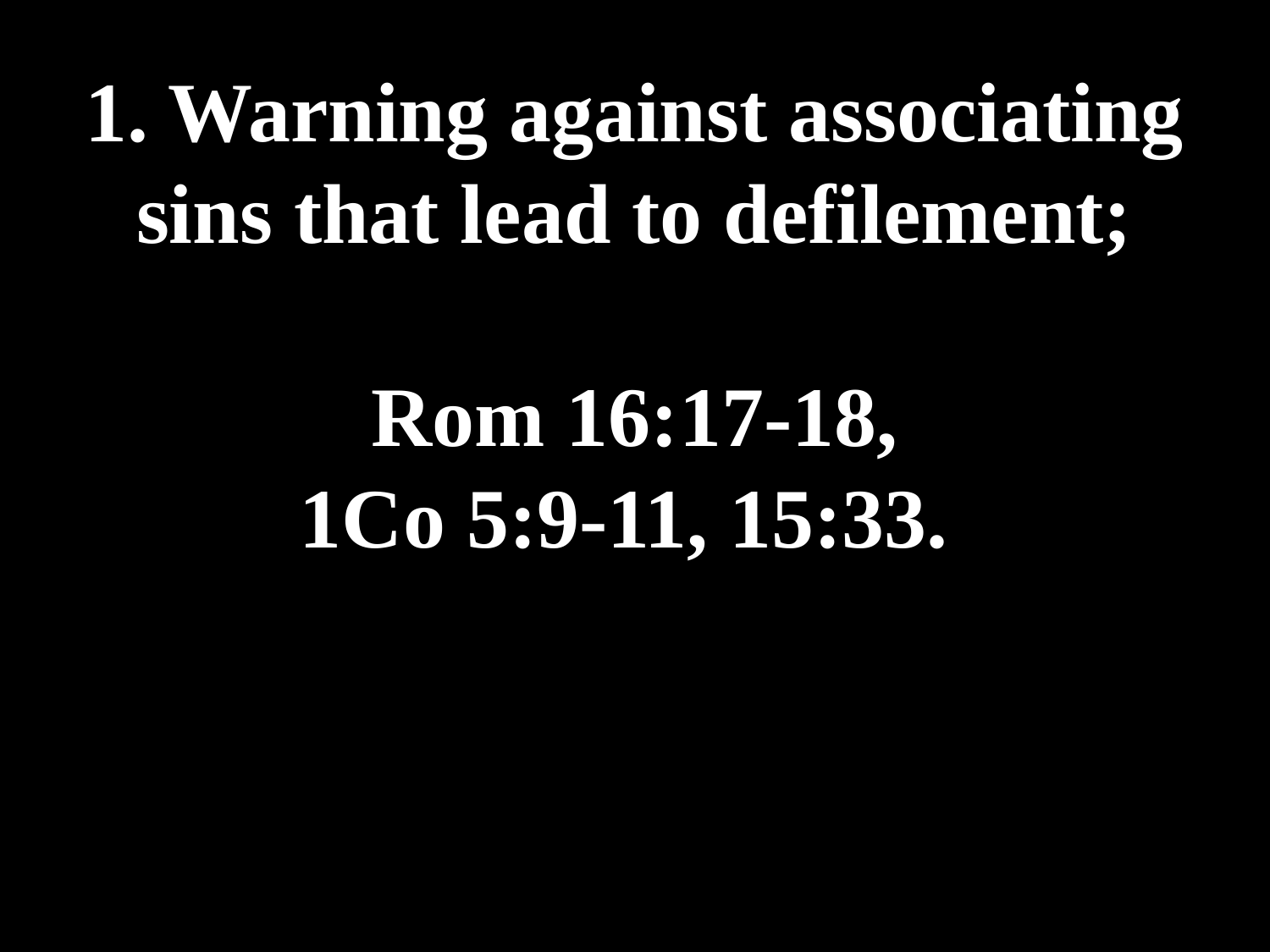

# 1. Warning against associating sins that lead to defilement; Rom 16:17-18, 1Co 5:9-11, 15:33.